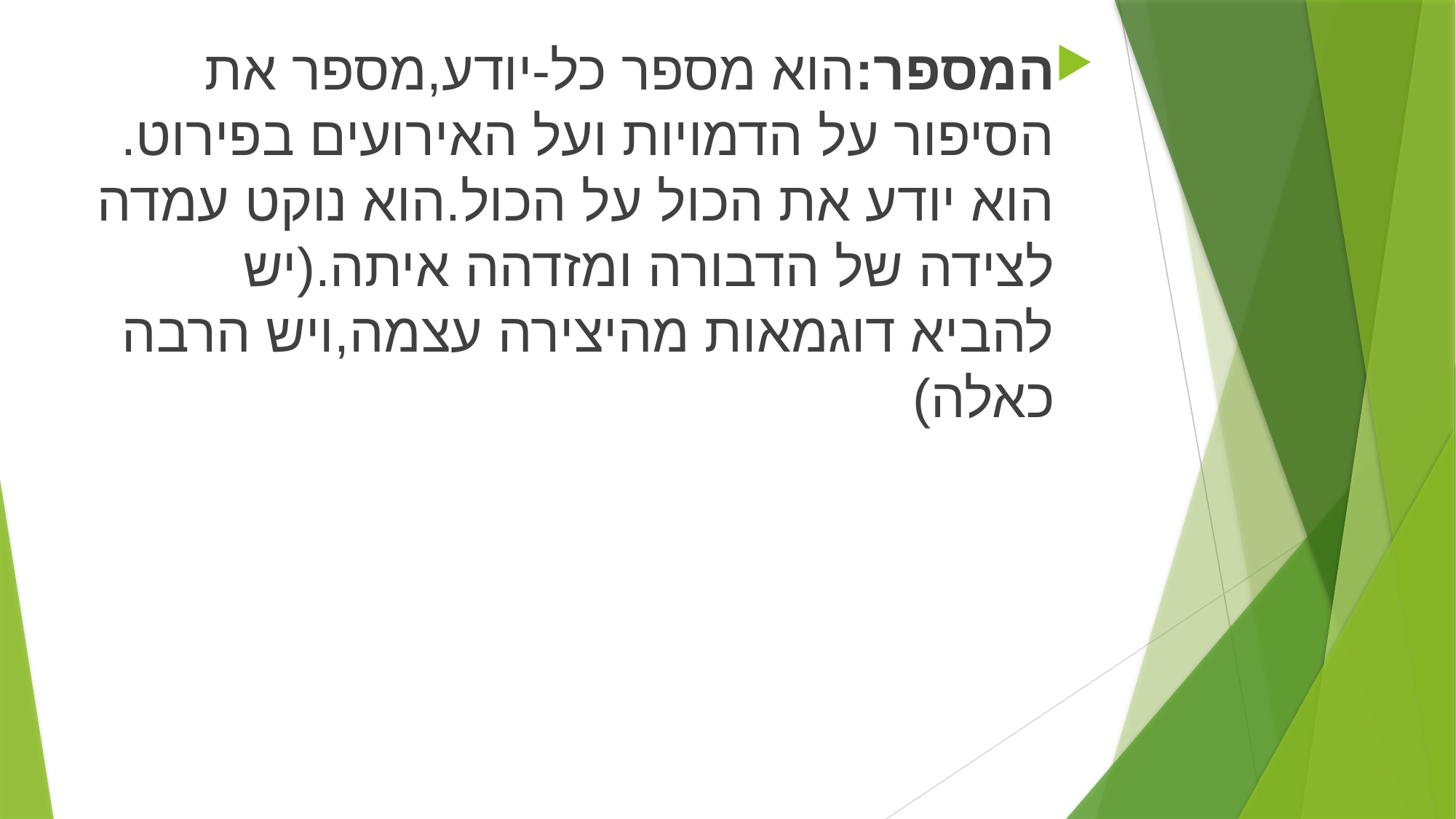

המספר:הוא מספר כל-יודע,מספר את הסיפור על הדמויות ועל האירועים בפירוט.הוא יודע את הכול על הכול.הוא נוקט עמדה לצידה של הדבורה ומזדהה איתה.(יש להביא דוגמאות מהיצירה עצמה,ויש הרבה כאלה)